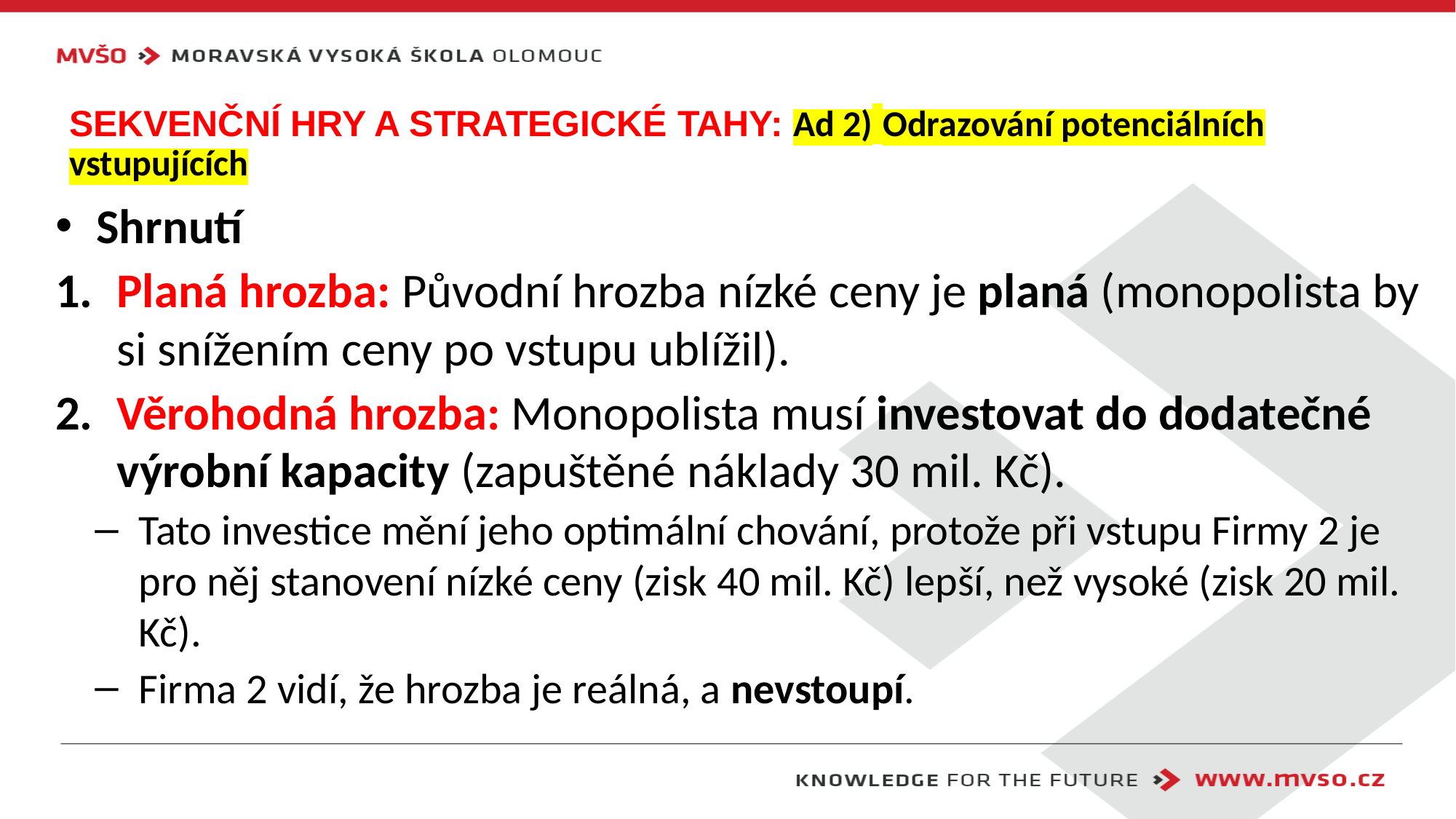

# Sekvenční hry a Strategické tahy: Ad 2) Odrazování potenciálních vstupujících
Shrnutí
Planá hrozba: Původní hrozba nízké ceny je planá (monopolista by si snížením ceny po vstupu ublížil).
Věrohodná hrozba: Monopolista musí investovat do dodatečné výrobní kapacity (zapuštěné náklady 30 mil. Kč).
Tato investice mění jeho optimální chování, protože při vstupu Firmy 2 je pro něj stanovení nízké ceny (zisk 40 mil. Kč) lepší, než vysoké (zisk 20 mil. Kč).
Firma 2 vidí, že hrozba je reálná, a nevstoupí.